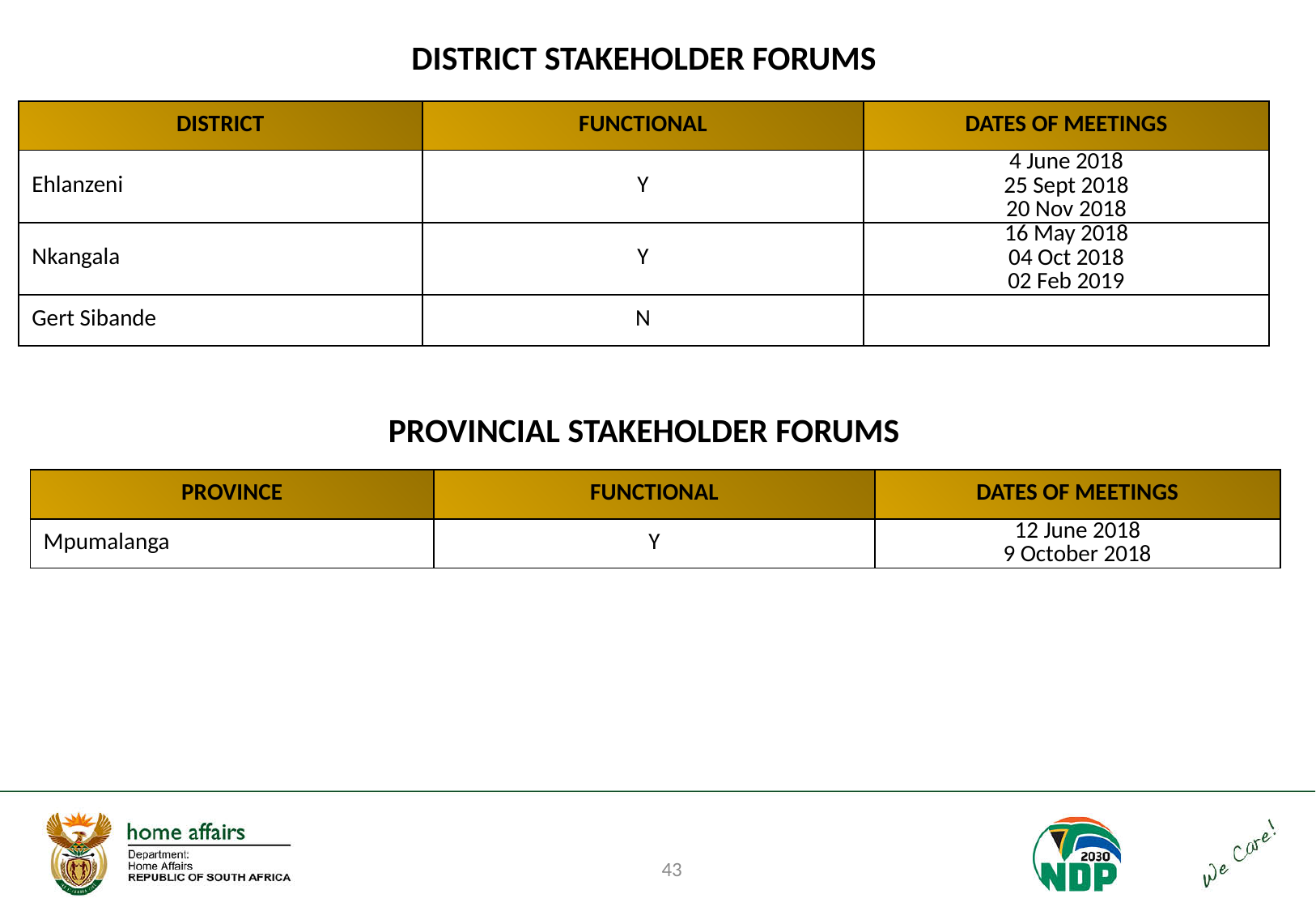

DISTRICT STAKEHOLDER FORUMS
| DISTRICT | FUNCTIONAL | DATES OF MEETINGS |
| --- | --- | --- |
| Ehlanzeni | Y | 4 June 2018 25 Sept 2018 20 Nov 2018 |
| Nkangala | Y | 16 May 2018 04 Oct 2018 02 Feb 2019 |
| Gert Sibande | N |  |
PROVINCIAL STAKEHOLDER FORUMS

| PROVINCE | FUNCTIONAL | DATES OF MEETINGS |
| --- | --- | --- |
| Mpumalanga | Y | 12 June 2018 9 October 2018 |
43